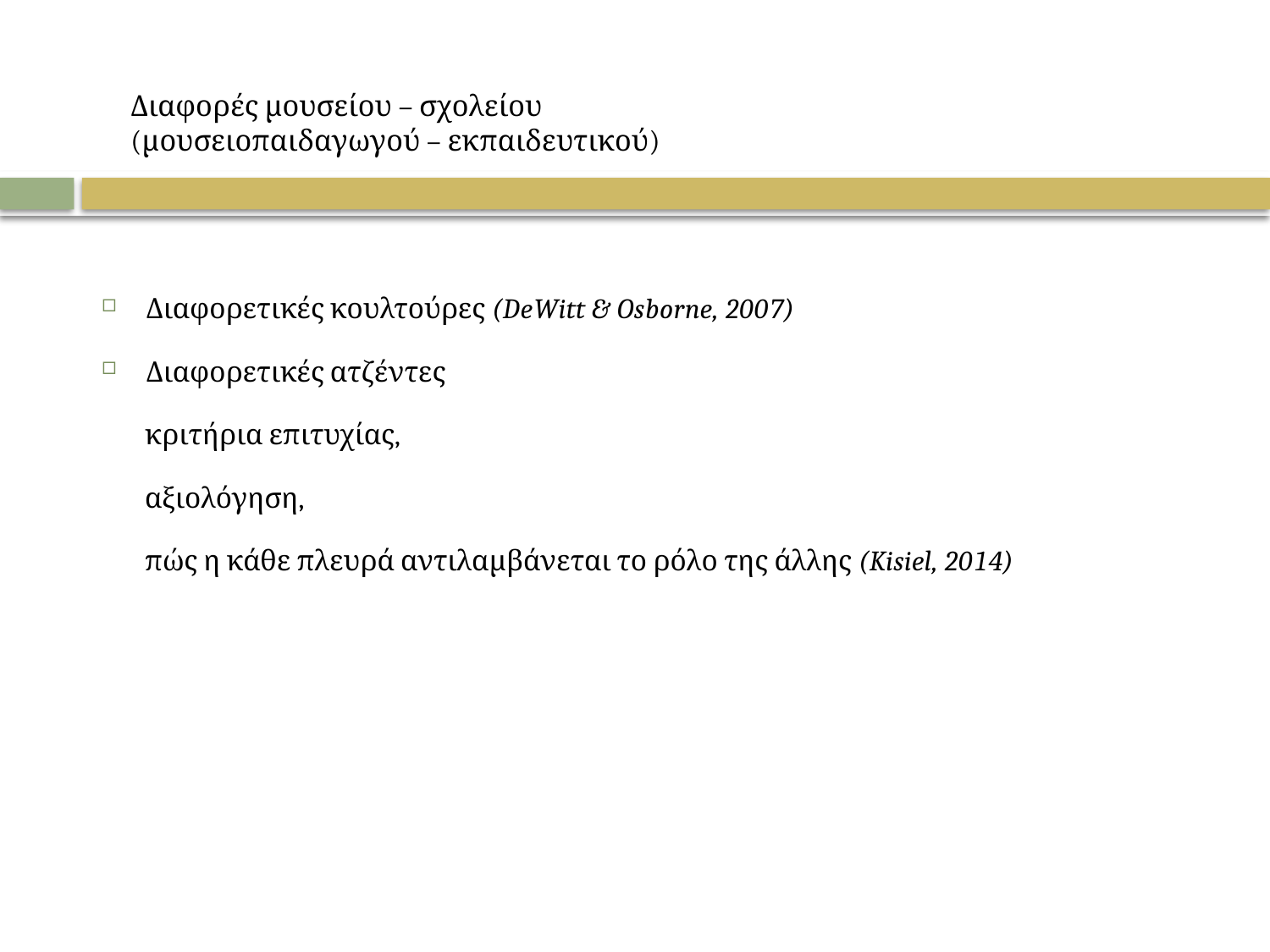

# Διαφορές μουσείου – σχολείου (μουσειοπαιδαγωγού – εκπαιδευτικού)
Διαφορετικές κουλτούρες (DeWitt & Osborne, 2007)
Διαφορετικές ατζέντες
       κριτήρια επιτυχίας,
       αξιολόγηση,
       πώς η κάθε πλευρά αντιλαμβάνεται το ρόλο της άλλης (Kisiel, 2014)